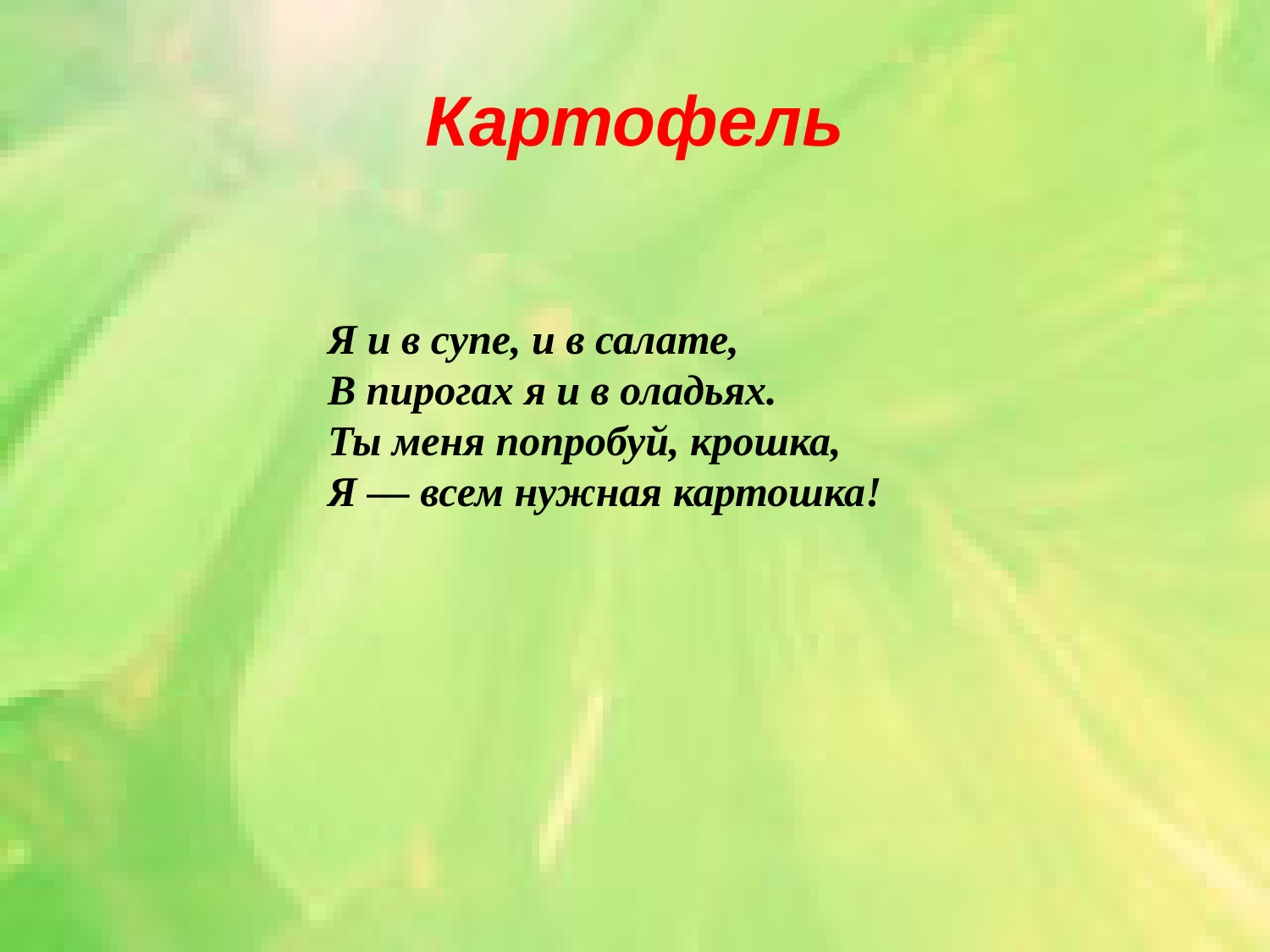

# Картофель

Я и в супе, и в салате,
В пирогах я и в оладьях.
Ты меня попробуй, крошка,
Я — всем нужная картошка!